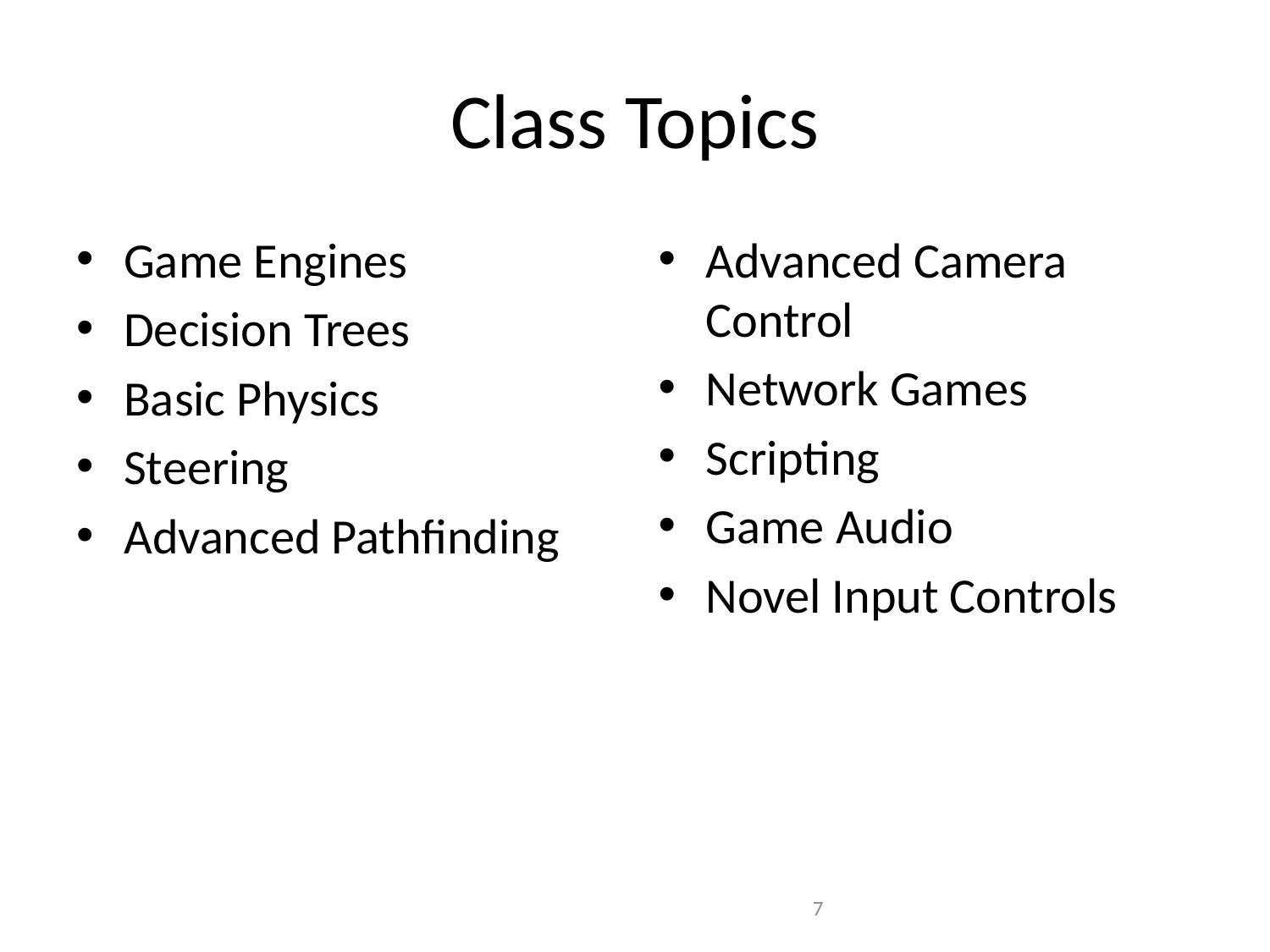

# Class Topics
Game Engines
Decision Trees
Basic Physics
Steering
Advanced Pathfinding

Advanced Camera Control
Network Games
Scripting
Game Audio
Novel Input Controls

7